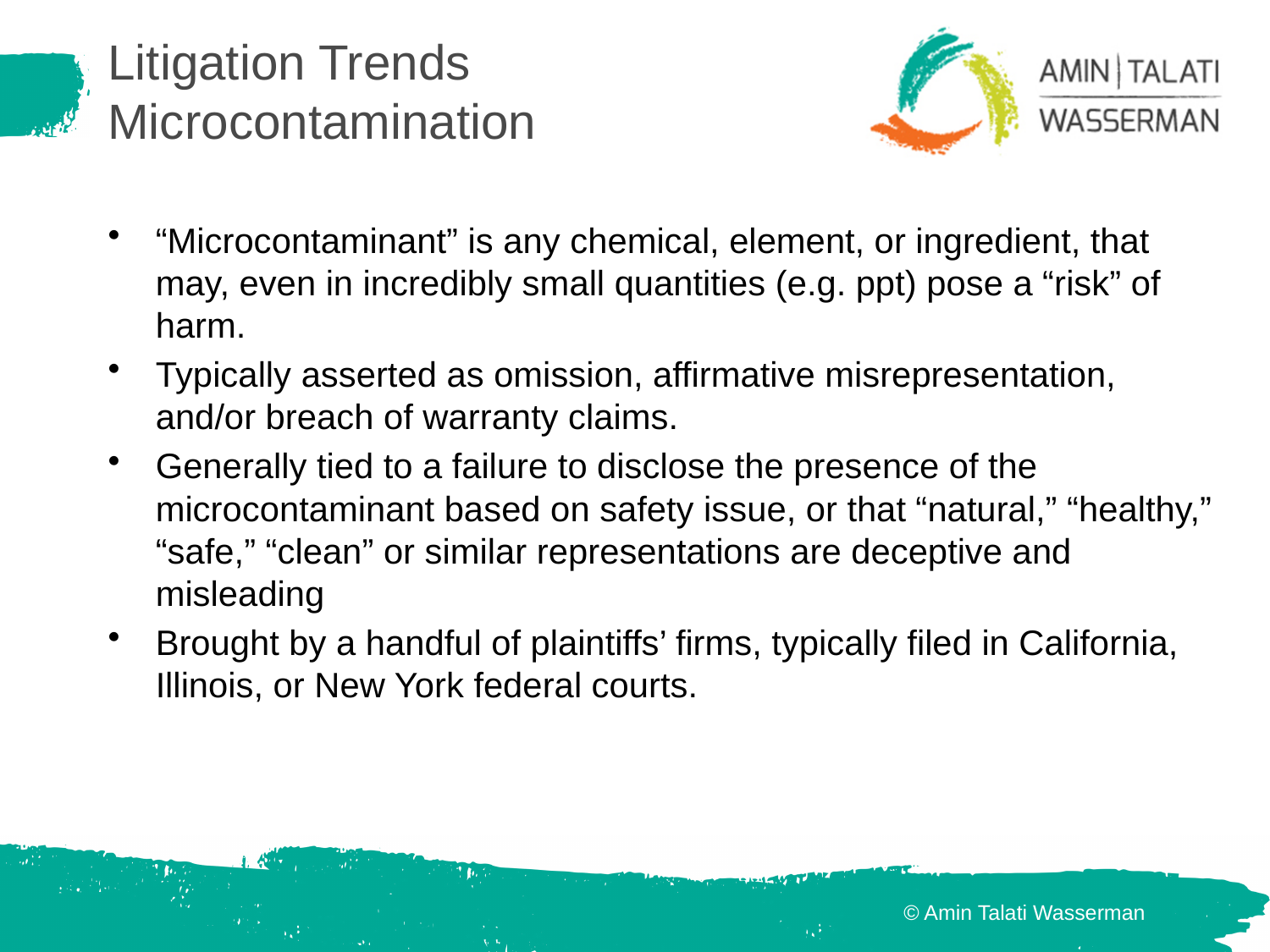

# Litigation Trends Microcontamination
“Microcontaminant” is any chemical, element, or ingredient, that may, even in incredibly small quantities (e.g. ppt) pose a “risk” of harm.
Typically asserted as omission, affirmative misrepresentation, and/or breach of warranty claims.
Generally tied to a failure to disclose the presence of the microcontaminant based on safety issue, or that “natural,” “healthy,” “safe,” “clean” or similar representations are deceptive and misleading
Brought by a handful of plaintiffs’ firms, typically filed in California, Illinois, or New York federal courts.